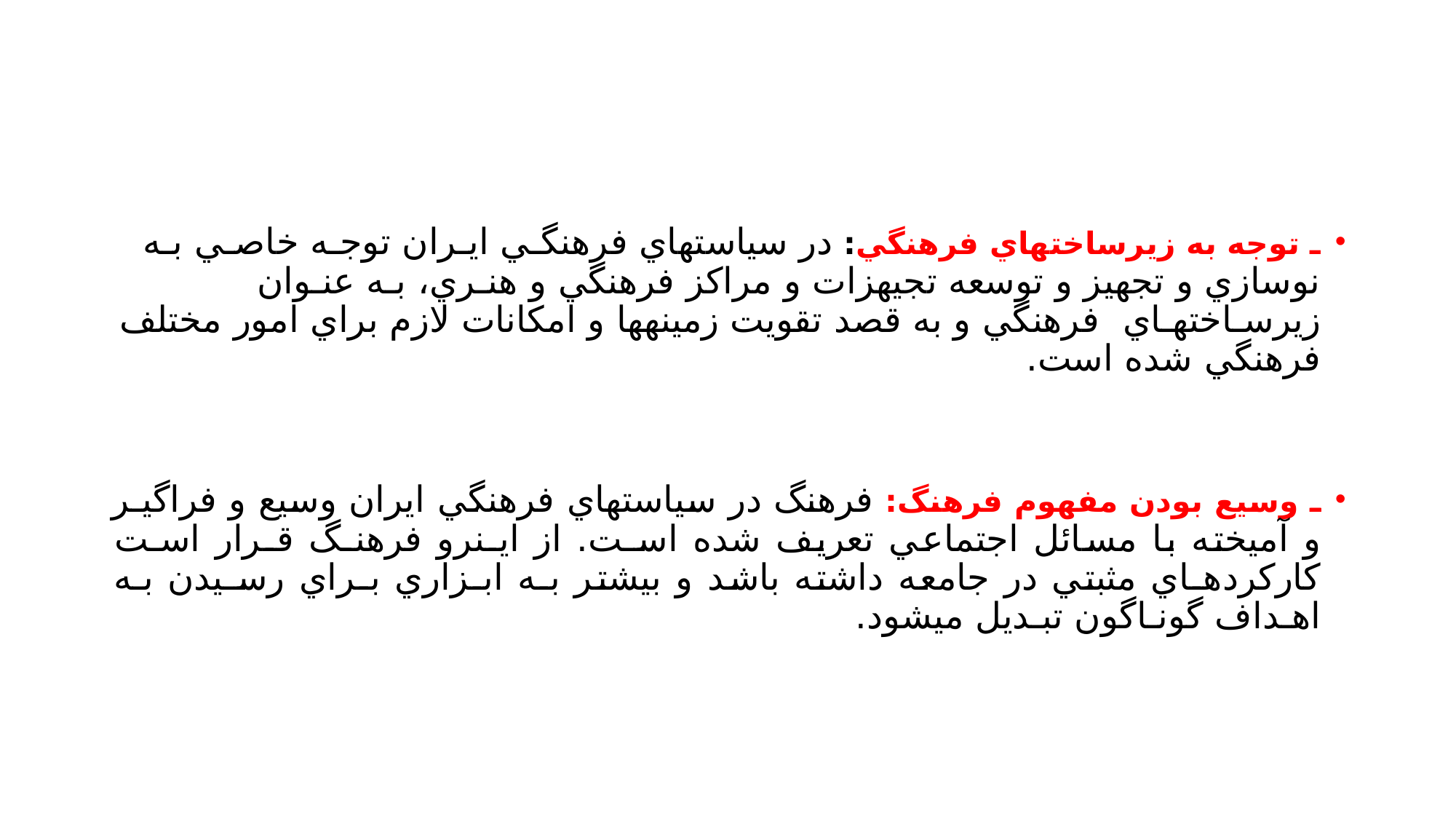

#
ـ توجه به زيرساختهاي فرهنگي: در سياستهاي فرهنگـي ايـران توجـه خاصـي بـه نوسازي و تجهيز و توسعه تجيهزات و مراكز فرهنگي و هنـري، بـه عنـوان زيرسـاختهـاي  فرهنگي و به قصد تقويت زمينهها و امكانات لازم براي امور مختلف فرهنگي شده است.

ـ وسيع بودن مفهوم فرهنگ: فرهنگ در سياستهاي فرهنگي ايران وسيع و فراگيـر و آميخته با مسائل اجتماعي تعريف شده اسـت. از ايـنرو فرهنـگ قـرار اسـت كاركردهـاي مثبتي در جامعه داشته باشد و بيشتر بـه ابـزاري بـراي رسـيدن بـه اهـداف گونـاگون تبـديل ميشود.